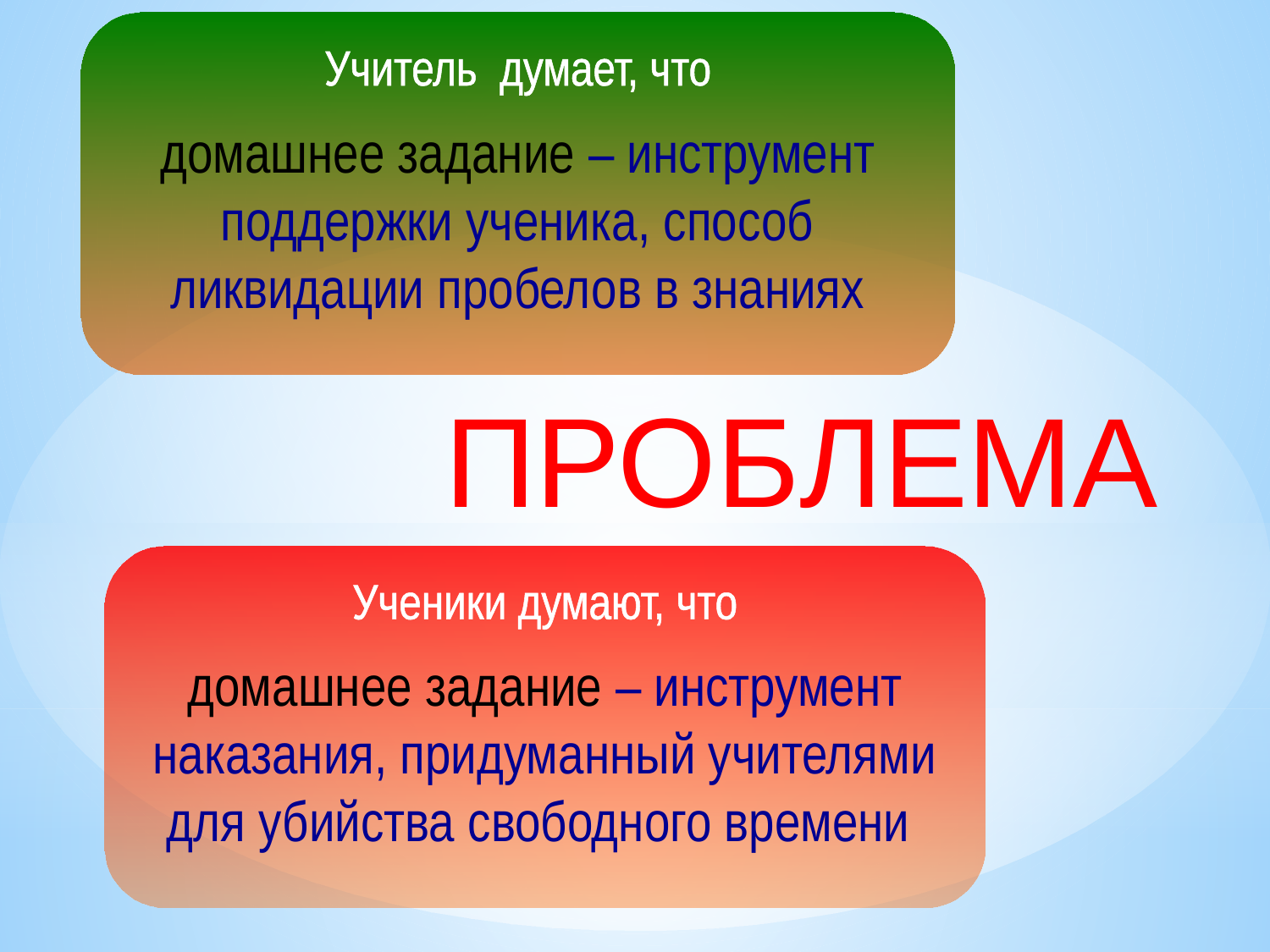

Учитель  думает, что

домашнее задание – инструмент поддержки ученика, способ ликвидации пробелов в знаниях
ПРОБЛЕМА
Ученики думают, что

домашнее задание – инструмент наказания, придуманный учителями для убийства свободного времени